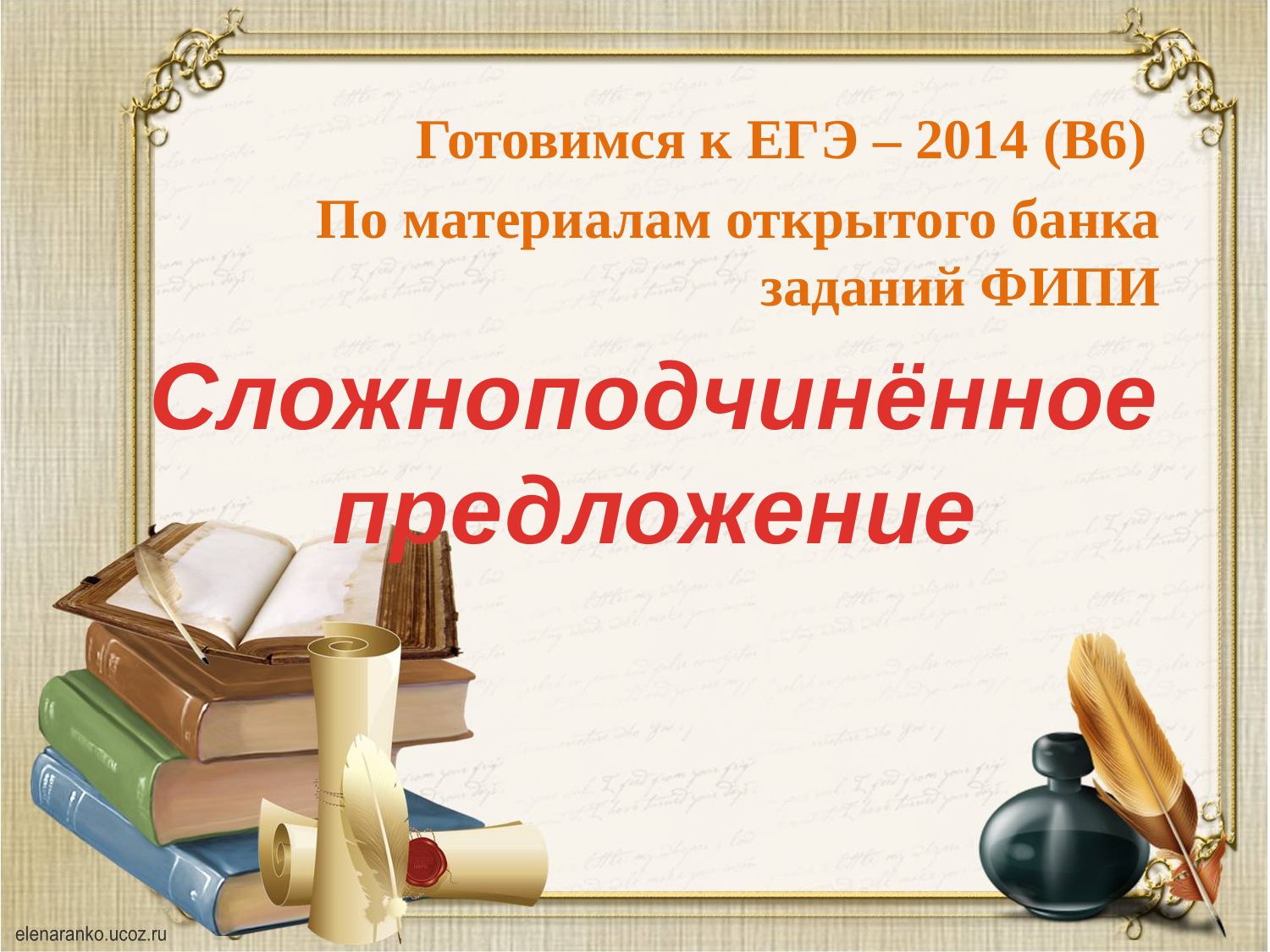

Готовимся к ЕГЭ – 2014 (В6)
По материалам открытого банка заданий ФИПИ
# Сложноподчинённое предложение